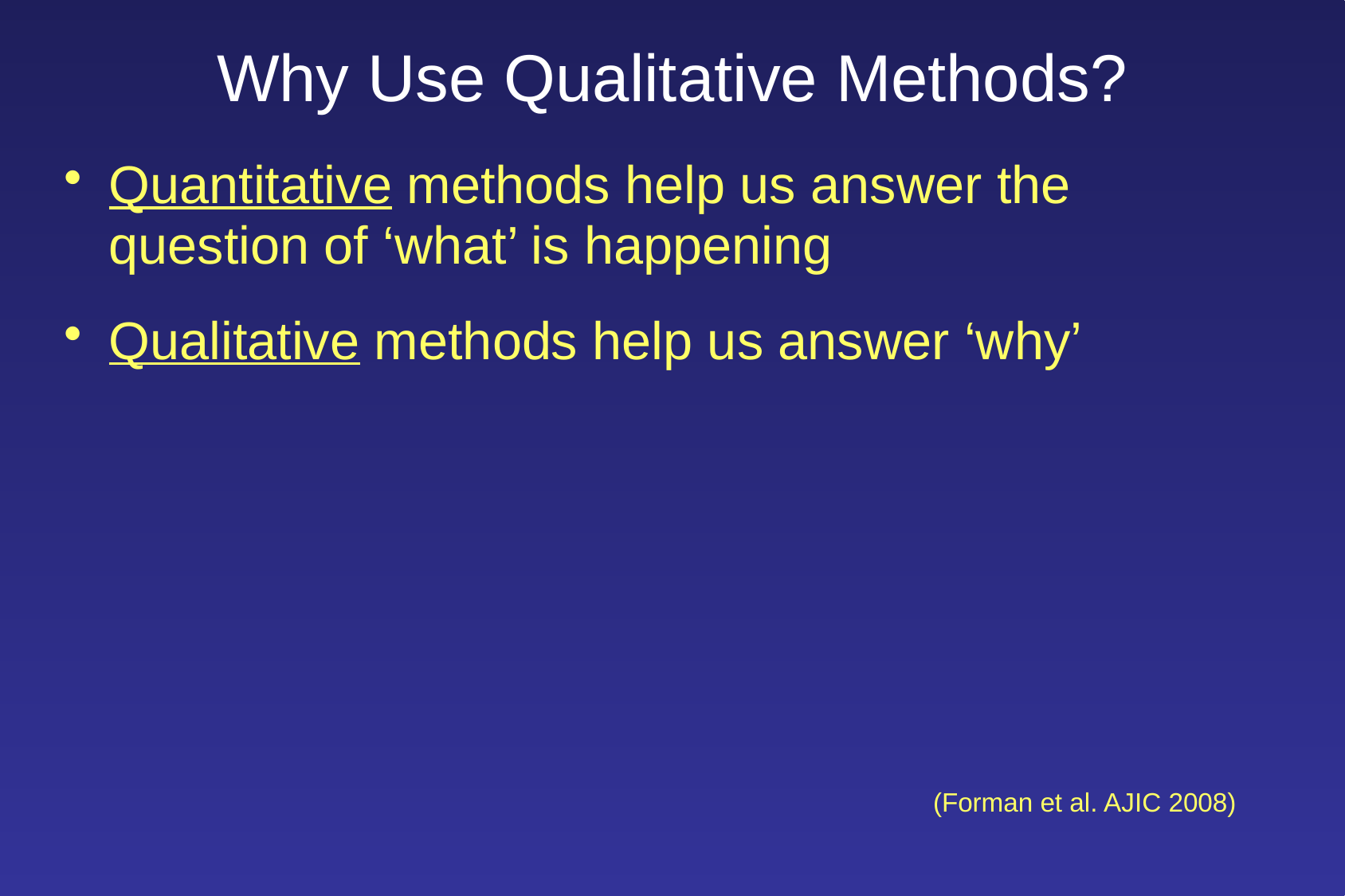

# Why Use Qualitative Methods?
Quantitative methods help us answer the question of ‘what’ is happening
Qualitative methods help us answer ‘why’

(Forman et al. AJIC 2008)